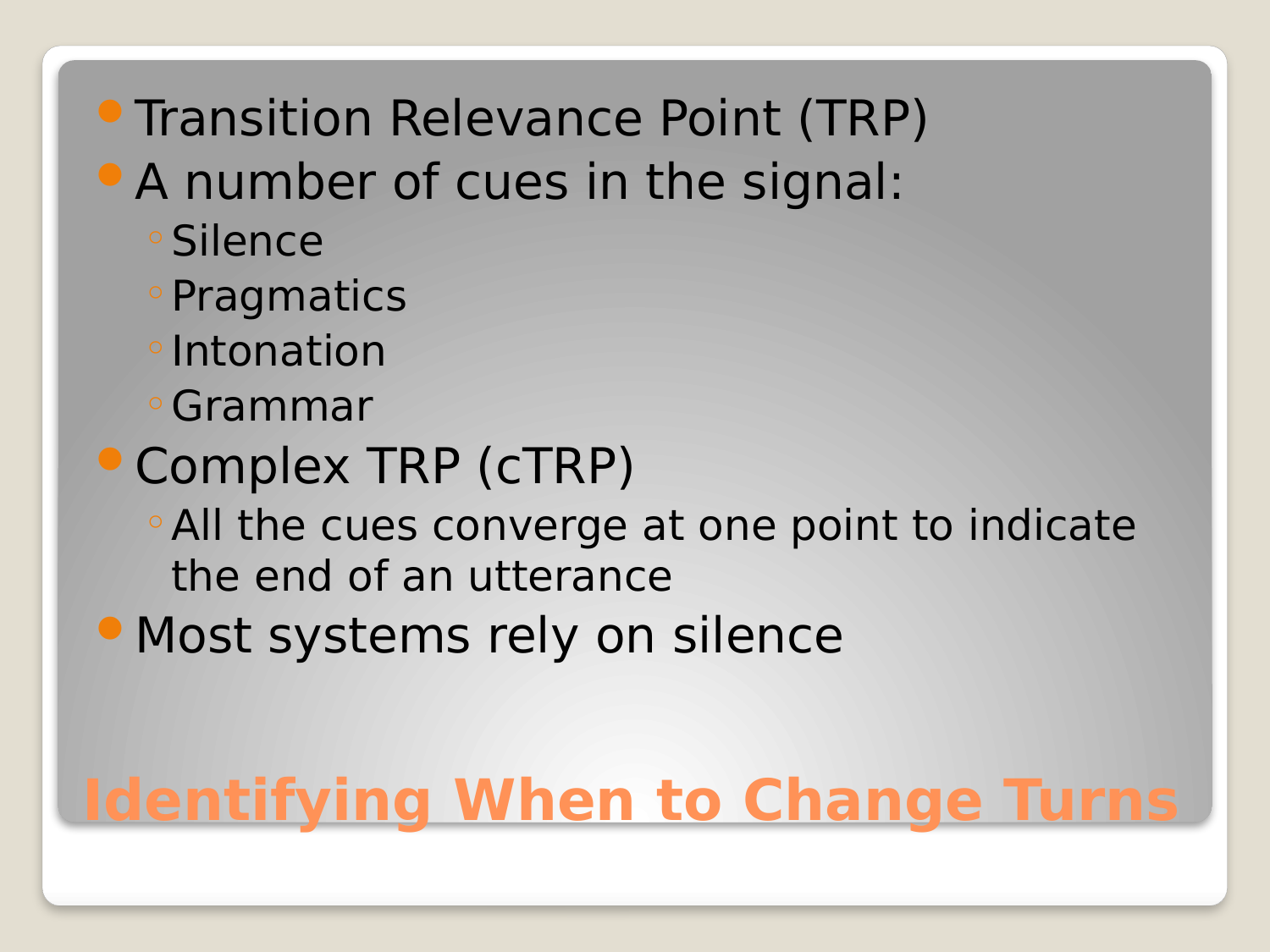

Transition Relevance Point (TRP)
A number of cues in the signal:
Silence
Pragmatics
Intonation
Grammar
Complex TRP (cTRP)
All the cues converge at one point to indicate the end of an utterance
Most systems rely on silence

# Identifying When to Change Turns